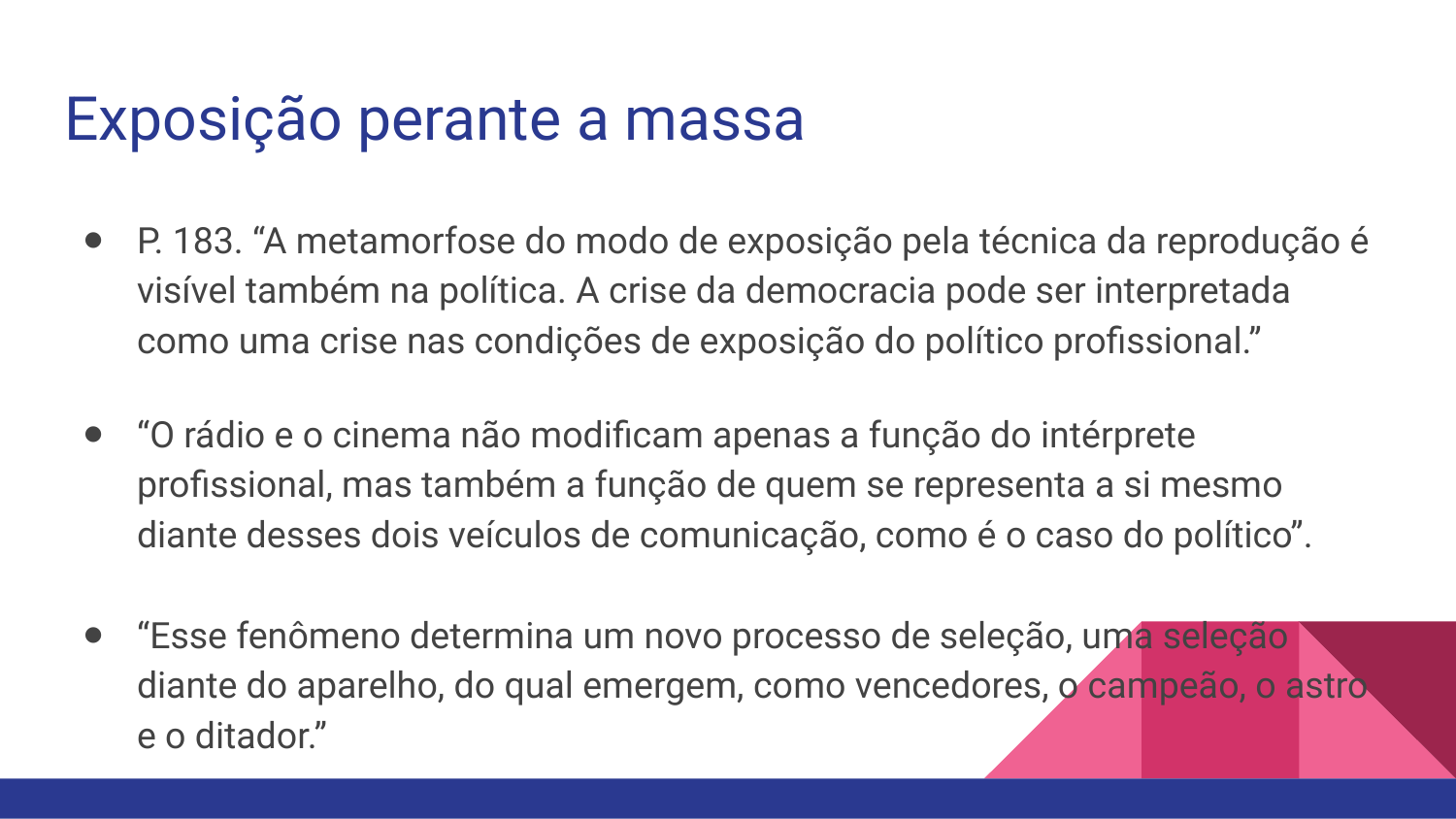

# Exposição perante a massa
P. 183. “A metamorfose do modo de exposição pela técnica da reprodução é visível também na política. A crise da democracia pode ser interpretada como uma crise nas condições de exposição do político profissional.”
“O rádio e o cinema não modificam apenas a função do intérprete profissional, mas também a função de quem se representa a si mesmo diante desses dois veículos de comunicação, como é o caso do político”.
“Esse fenômeno determina um novo processo de seleção, uma seleção diante do aparelho, do qual emergem, como vencedores, o campeão, o astro e o ditador.”